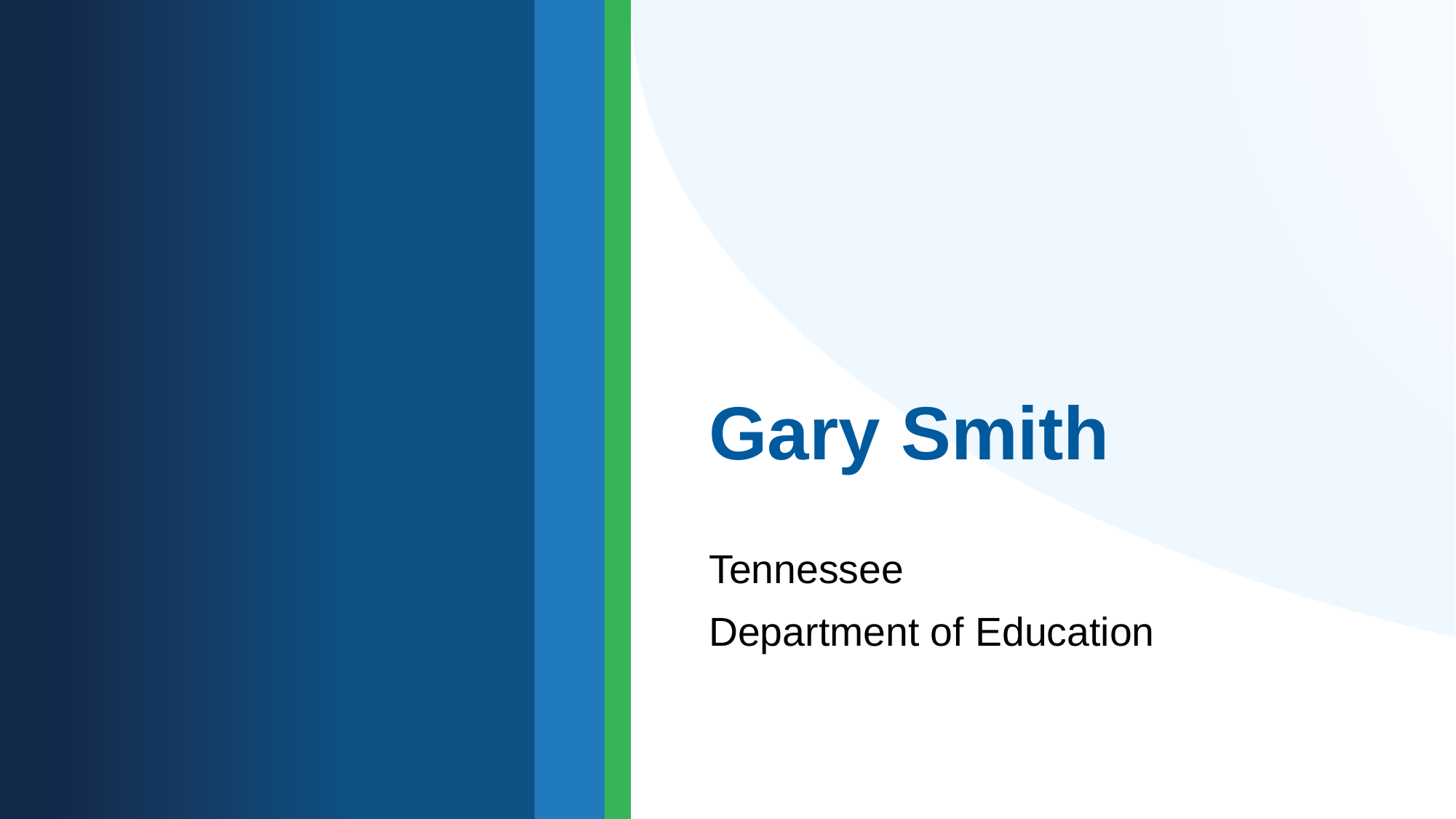

#
Gary Smith

Tennessee
Department of Education